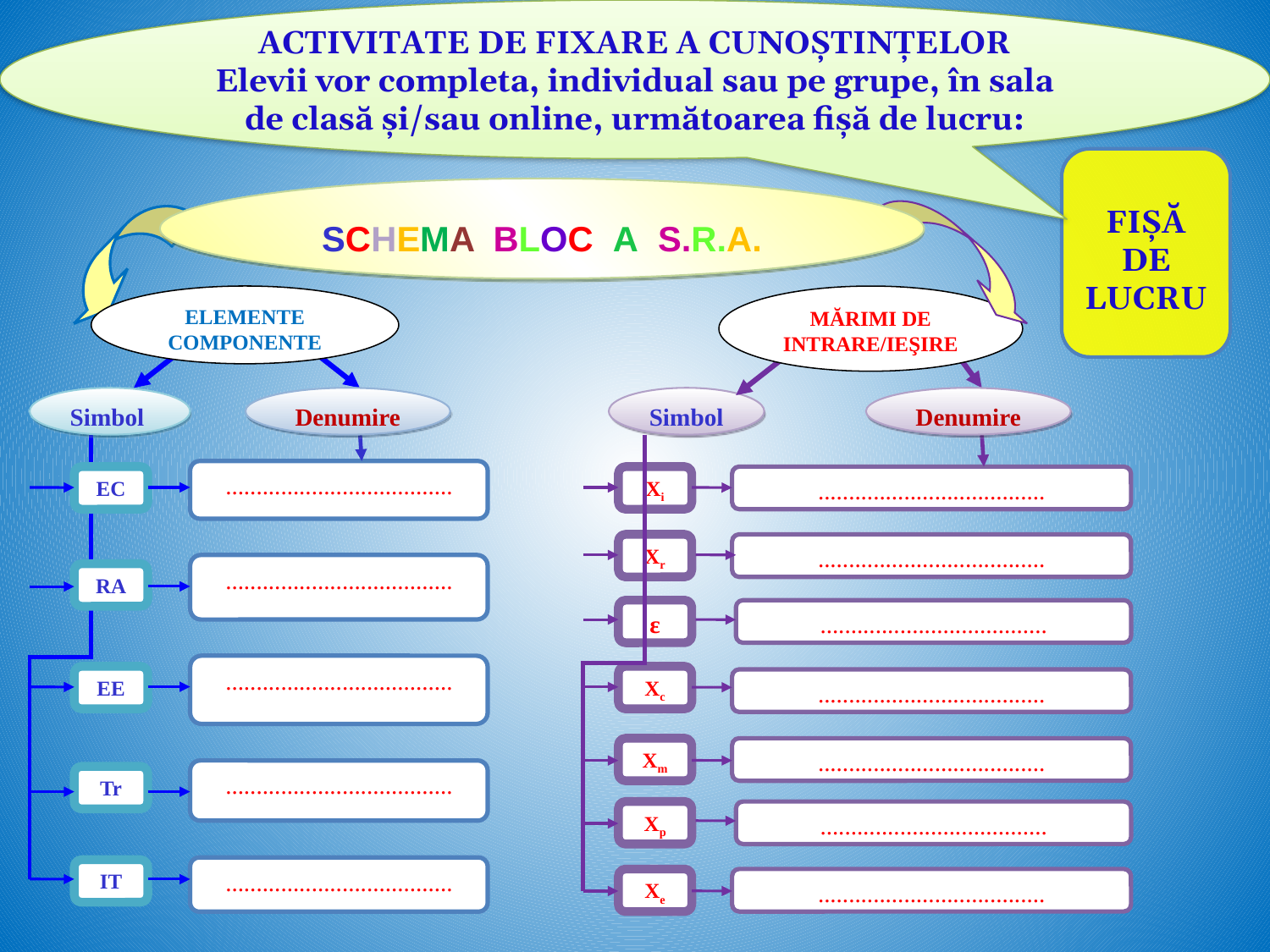

ACTIVITATE DE FIXARE A CUNOȘTINȚELOR
Elevii vor completa, individual sau pe grupe, în sala de clasă și/sau online, următoarea fișă de lucru:

FIȘĂ DE LUCRU

SCHEMA  BLOC  A  S.R.A.

ELEMENTE COMPONENTE
MĂRIMI DE INTRARE/IEŞIRE
Simbol
Denumire
Simbol
Denumire
.....................................

EC

.....................................

RA

.....................................

EE

.....................................

Tr

.....................................

IT

Xi
.....................................

Xr
.....................................

ε
.....................................

Xc
.....................................

Xm
.....................................

Xp
.....................................

.....................................

Xe